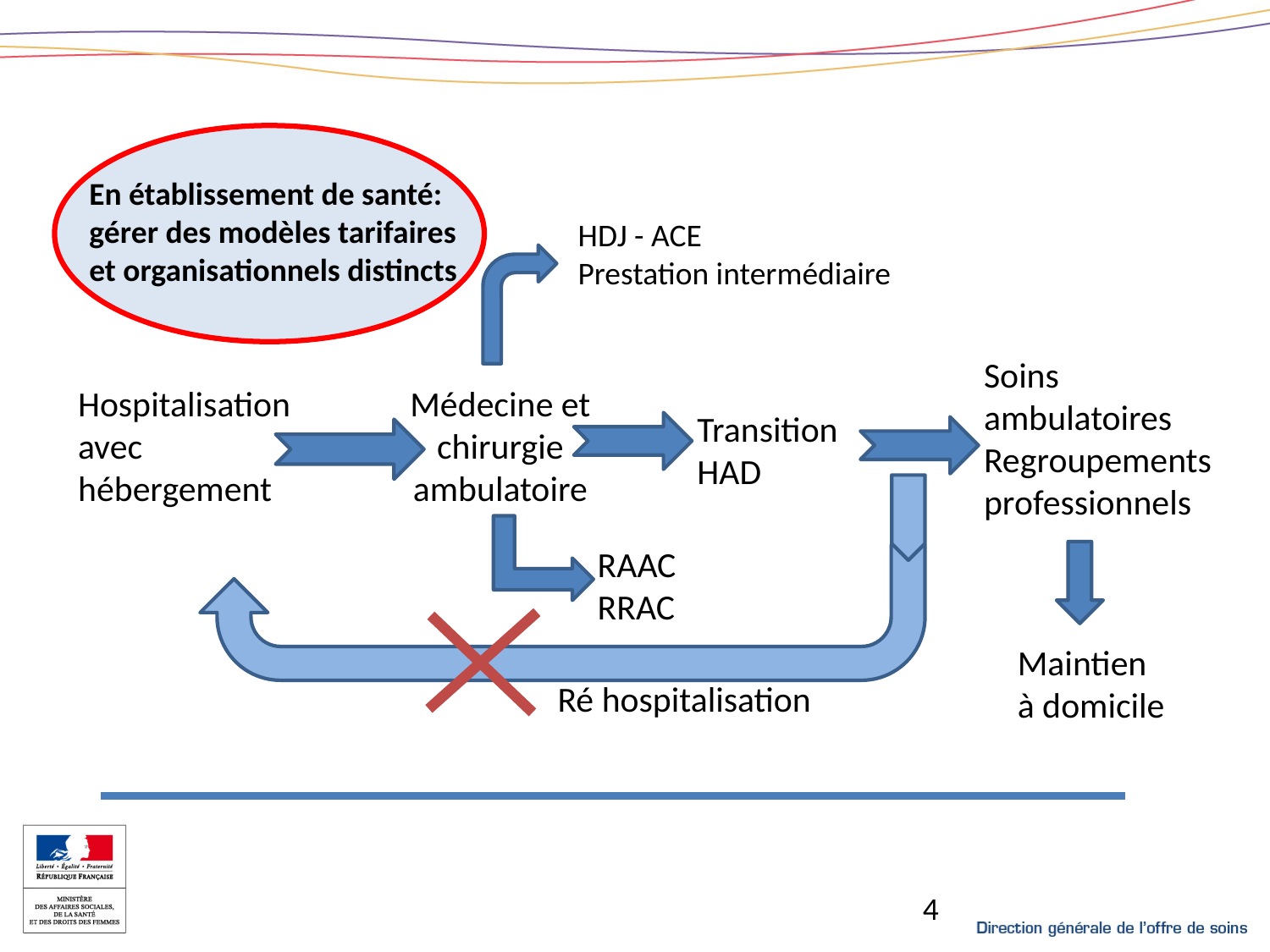

En établissement de santé: gérer des modèles tarifaires et organisationnels distincts
HDJ - ACE
Prestation intermédiaire

Soins ambulatoires Regroupements professionnels
Médecine et
chirurgie ambulatoire
Hospitalisation avec hébergement
Transition HAD

RAAC
RRAC

Maintien à domicile
Ré hospitalisation
4